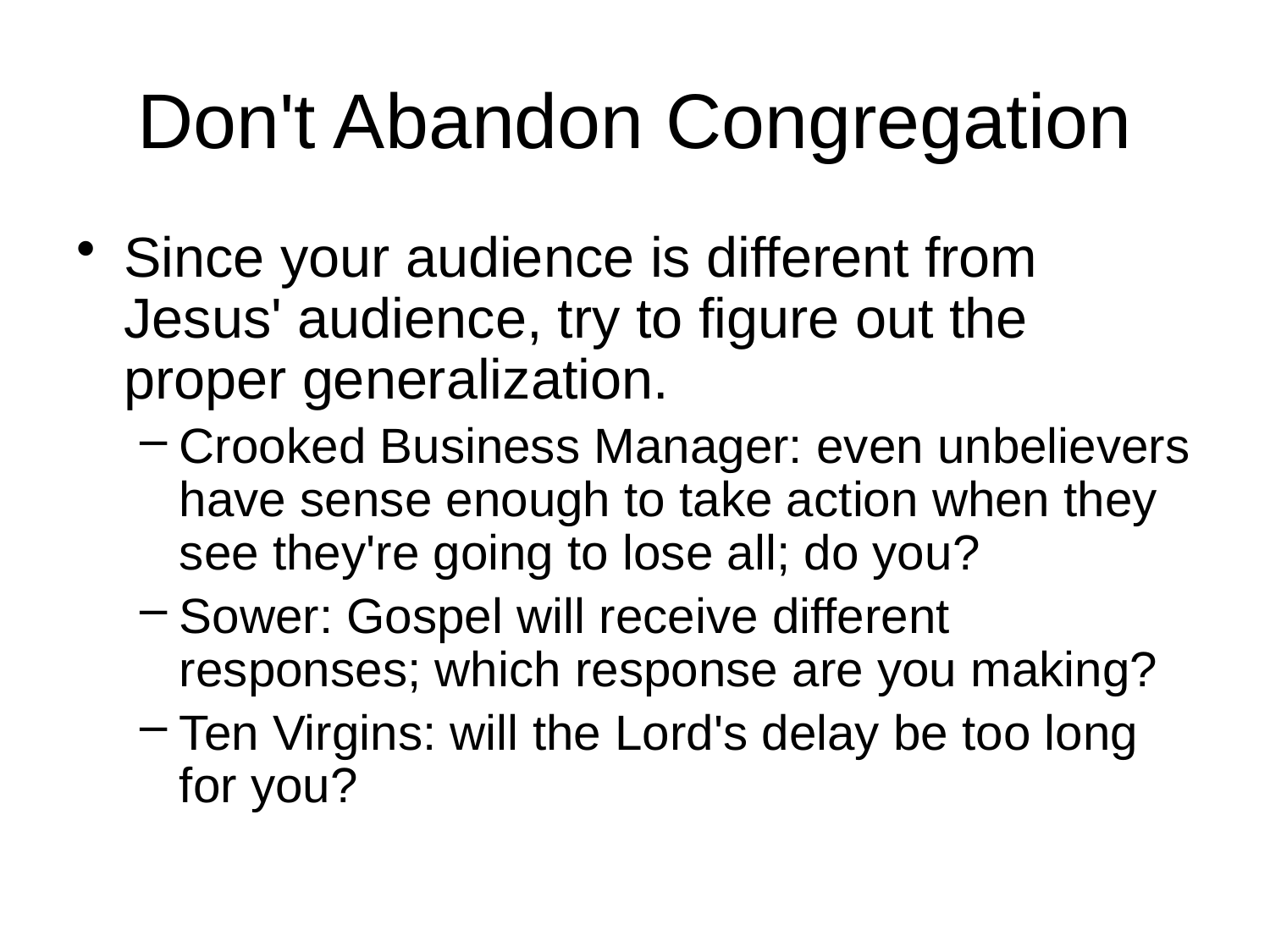

# Don't Abandon Congregation
Since your audience is different from Jesus' audience, try to figure out the proper generalization.
Crooked Business Manager: even unbelievers have sense enough to take action when they see they're going to lose all; do you?
Sower: Gospel will receive different responses; which response are you making?
Ten Virgins: will the Lord's delay be too long for you?